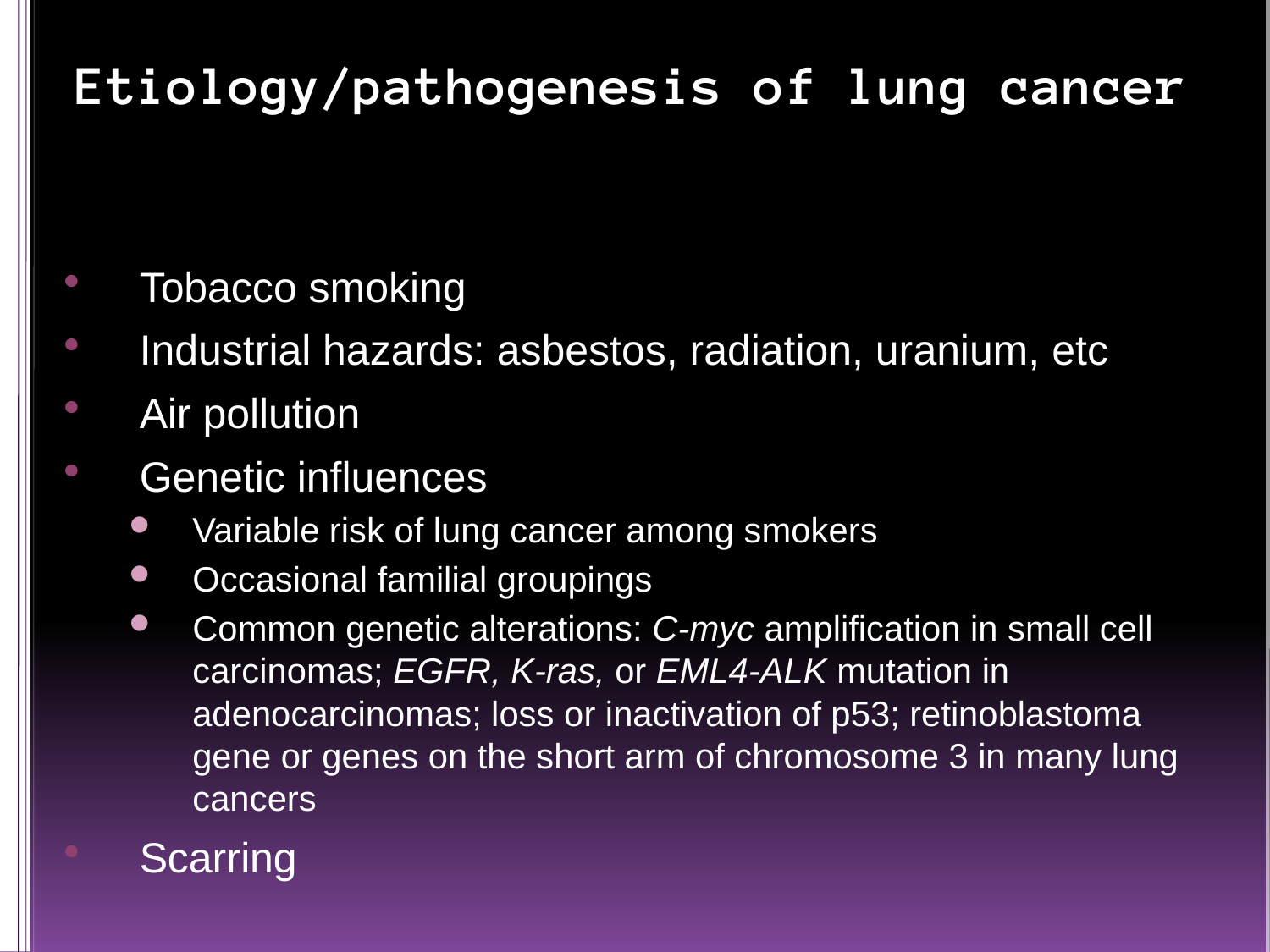

# Etiology/pathogenesis of lung cancer
Tobacco smoking
Industrial hazards: asbestos, radiation, uranium, etc
Air pollution
Genetic influences
Variable risk of lung cancer among smokers
Occasional familial groupings
Common genetic alterations: C-myc amplification in small cell carcinomas; EGFR, K-ras, or EML4-ALK mutation in adenocarcinomas; loss or inactivation of p53; retinoblastoma gene or genes on the short arm of chromosome 3 in many lung cancers
Scarring